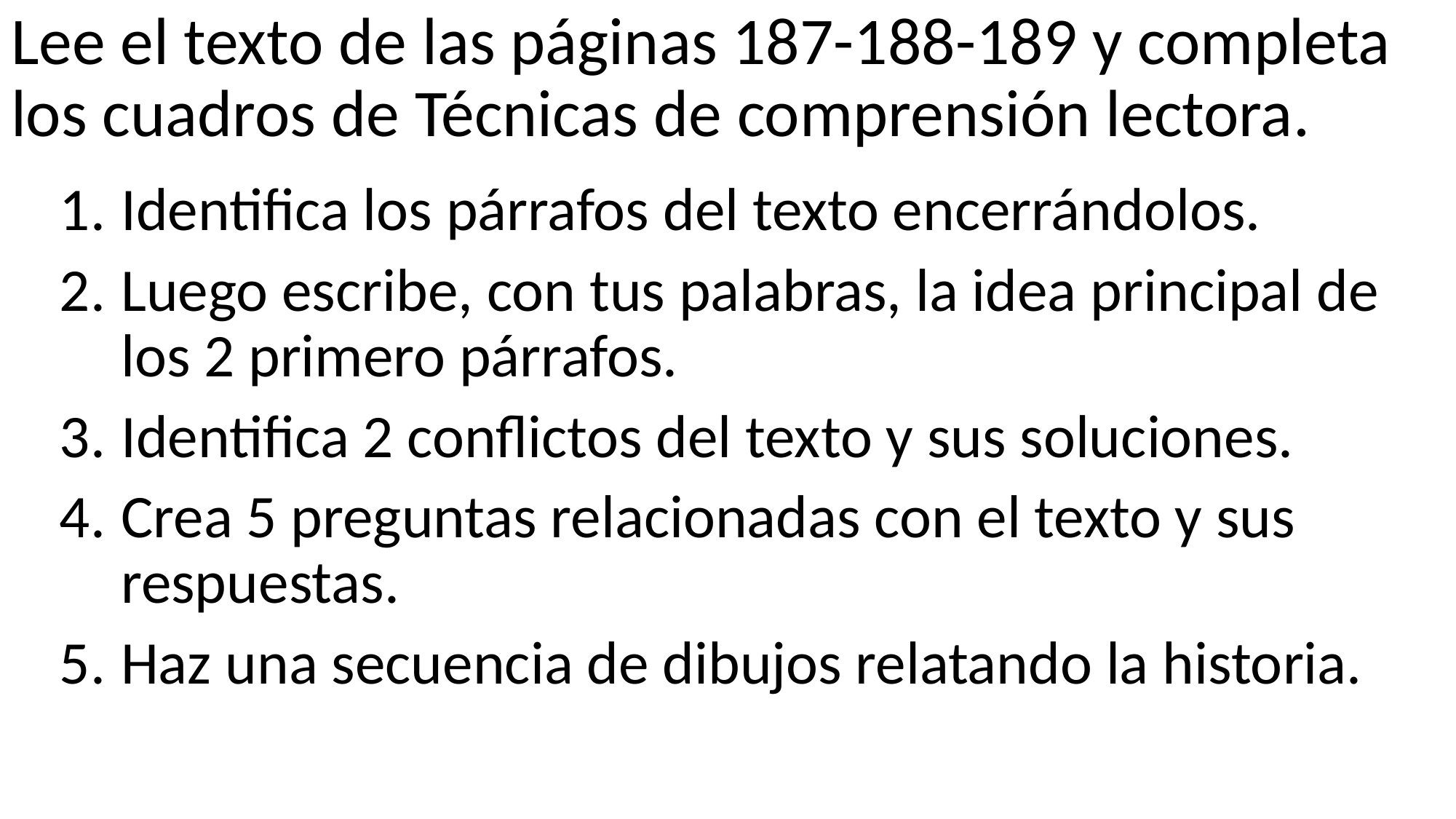

# Lee el texto de las páginas 187-188-189 y completa los cuadros de Técnicas de comprensión lectora.
Identifica los párrafos del texto encerrándolos.
Luego escribe, con tus palabras, la idea principal de los 2 primero párrafos.
Identifica 2 conflictos del texto y sus soluciones.
Crea 5 preguntas relacionadas con el texto y sus respuestas.
Haz una secuencia de dibujos relatando la historia.